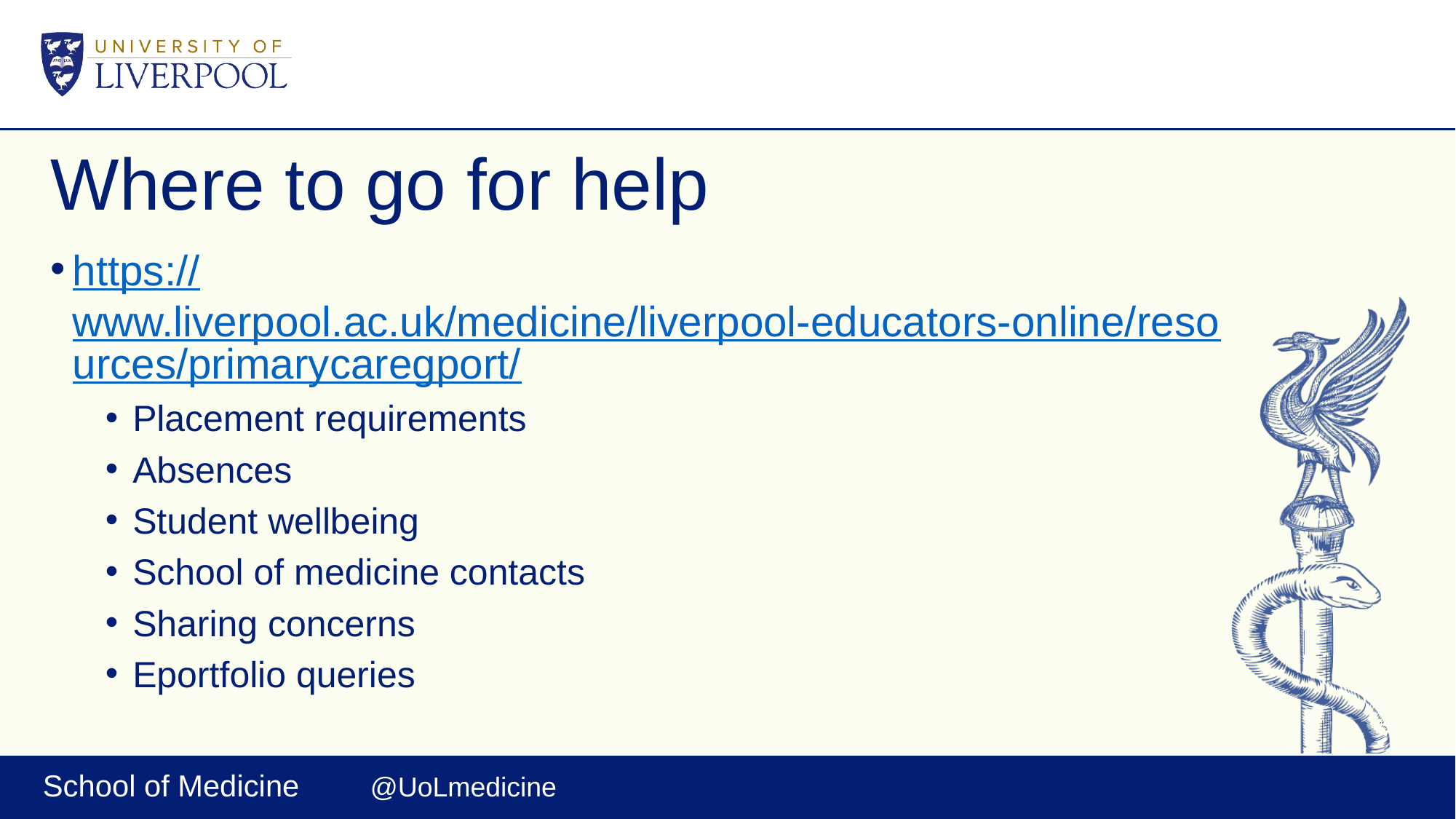

# Where to go for help
https://www.liverpool.ac.uk/medicine/liverpool-educators-online/resources/primarycaregport/
Placement requirements
Absences
Student wellbeing
School of medicine contacts
Sharing concerns
Eportfolio queries